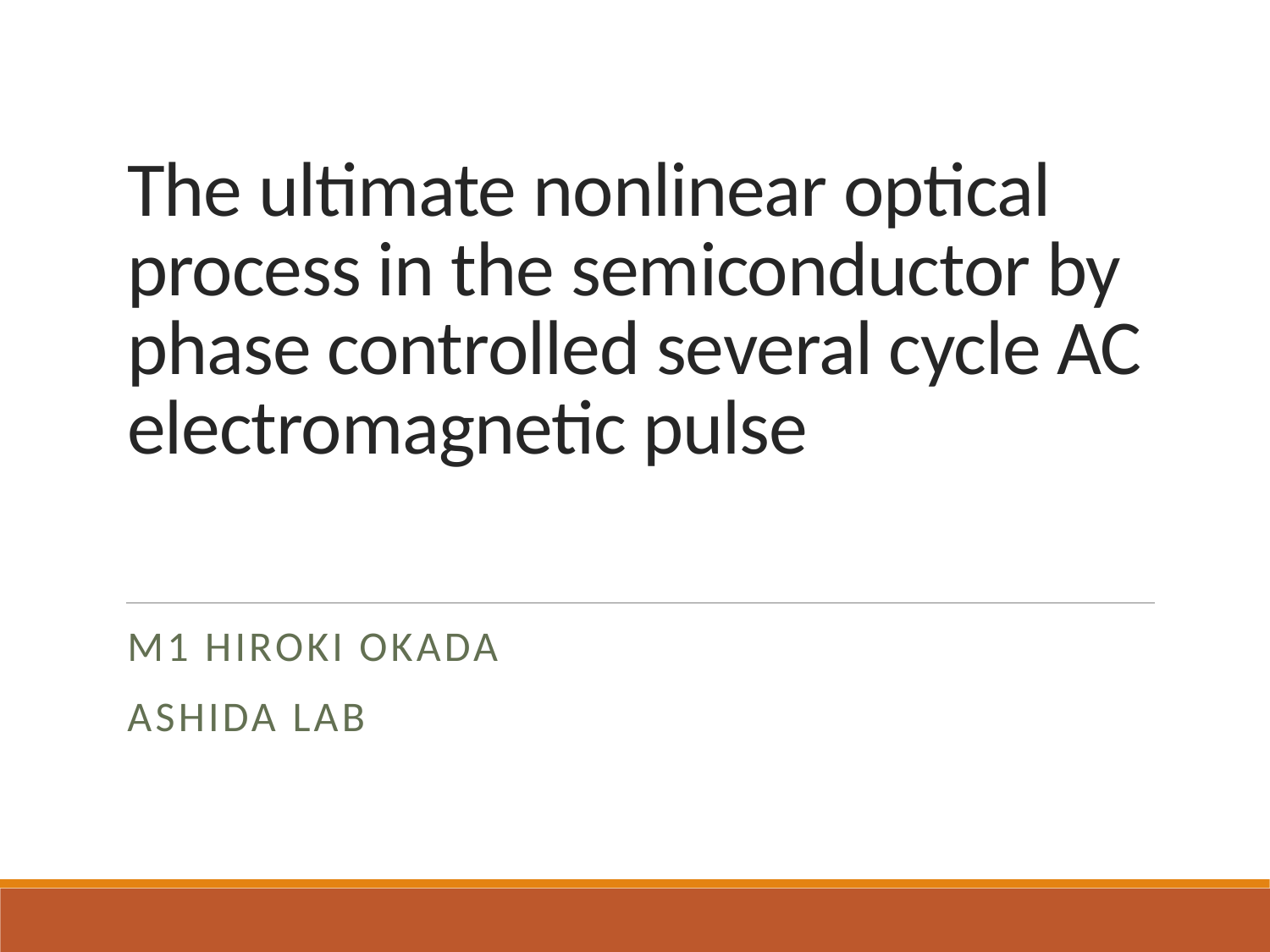

# The ultimate nonlinear optical process in the semiconductor by phase controlled several cycle AC electromagnetic pulse
M1 Hiroki Okada
Ashida lab